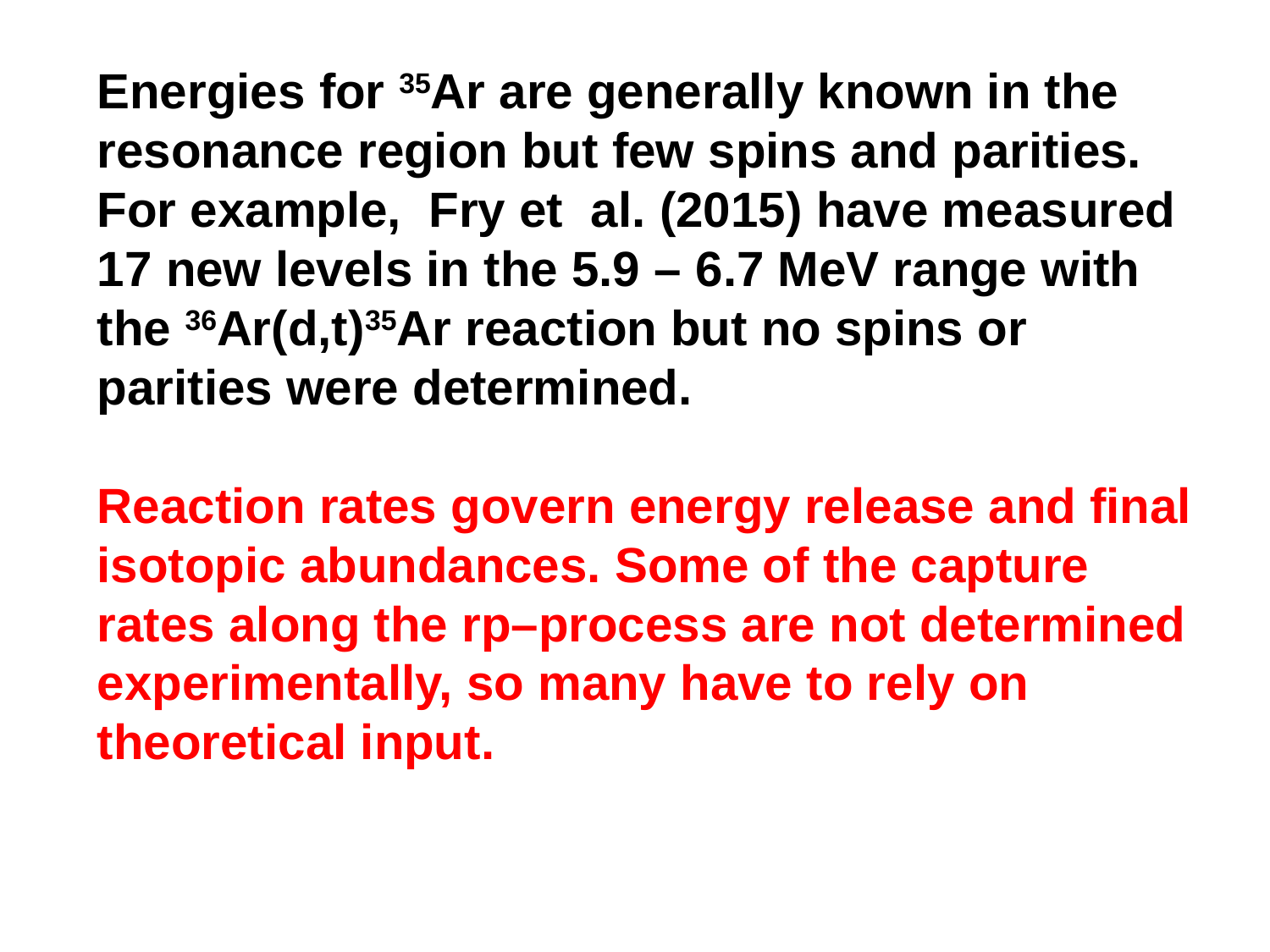

Energies for 35Ar are generally known in the resonance region but few spins and parities. For example,  Fry et  al. (2015) have measured 17 new levels in the 5.9 – 6.7 MeV range with the 36Ar(d,t)35Ar reaction but no spins or parities were determined.

Reaction rates govern energy release and final isotopic abundances. Some of the capture rates along the rp–process are not determined experimentally, so many have to rely on theoretical input.